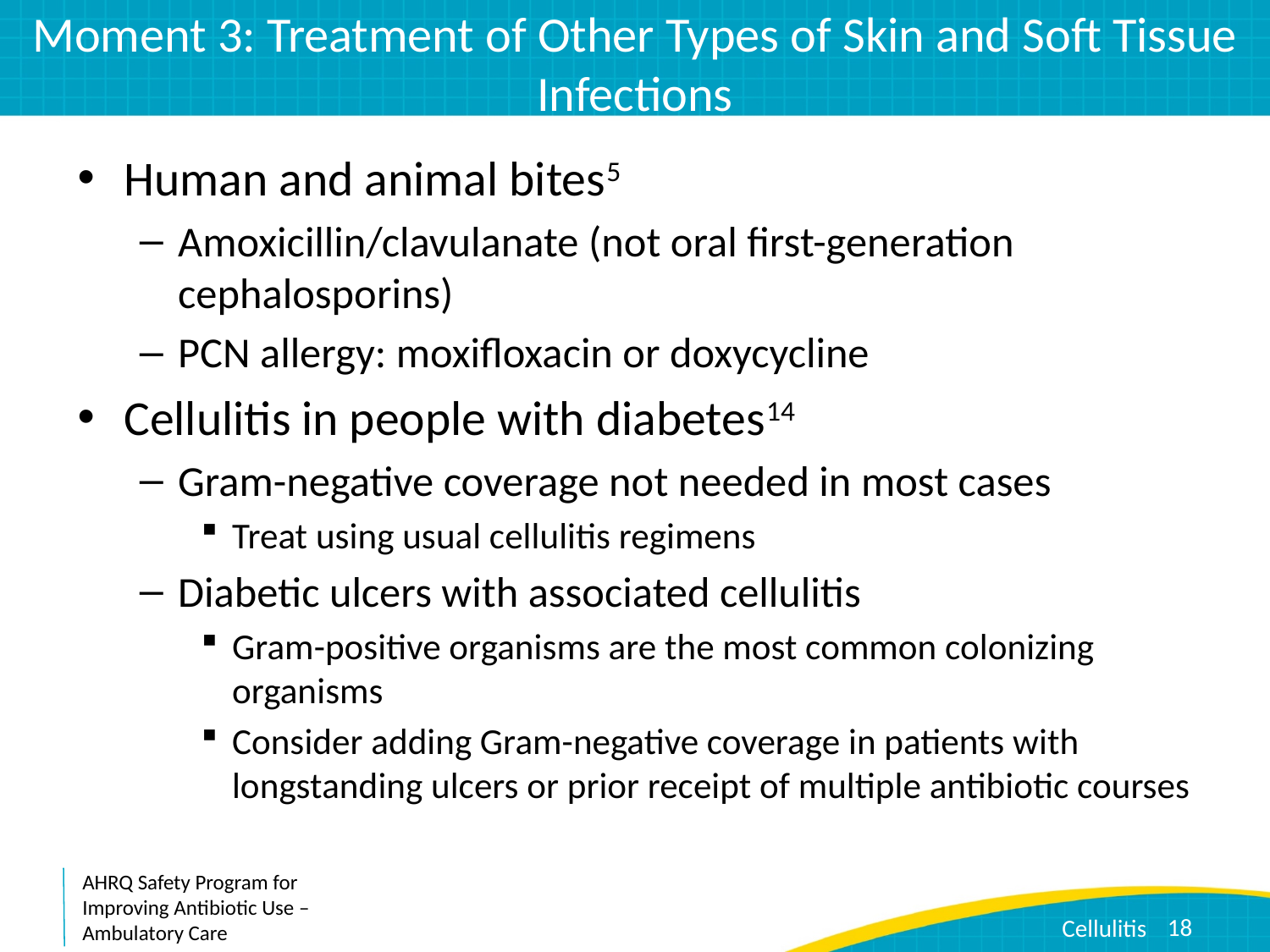

# Moment 3: Treatment of Other Types of Skin and Soft Tissue Infections
Human and animal bites5
Amoxicillin/clavulanate (not oral first-generation cephalosporins)
PCN allergy: moxifloxacin or doxycycline
Cellulitis in people with diabetes14
Gram-negative coverage not needed in most cases
Treat using usual cellulitis regimens
Diabetic ulcers with associated cellulitis
Gram-positive organisms are the most common colonizing organisms
Consider adding Gram-negative coverage in patients with longstanding ulcers or prior receipt of multiple antibiotic courses
18